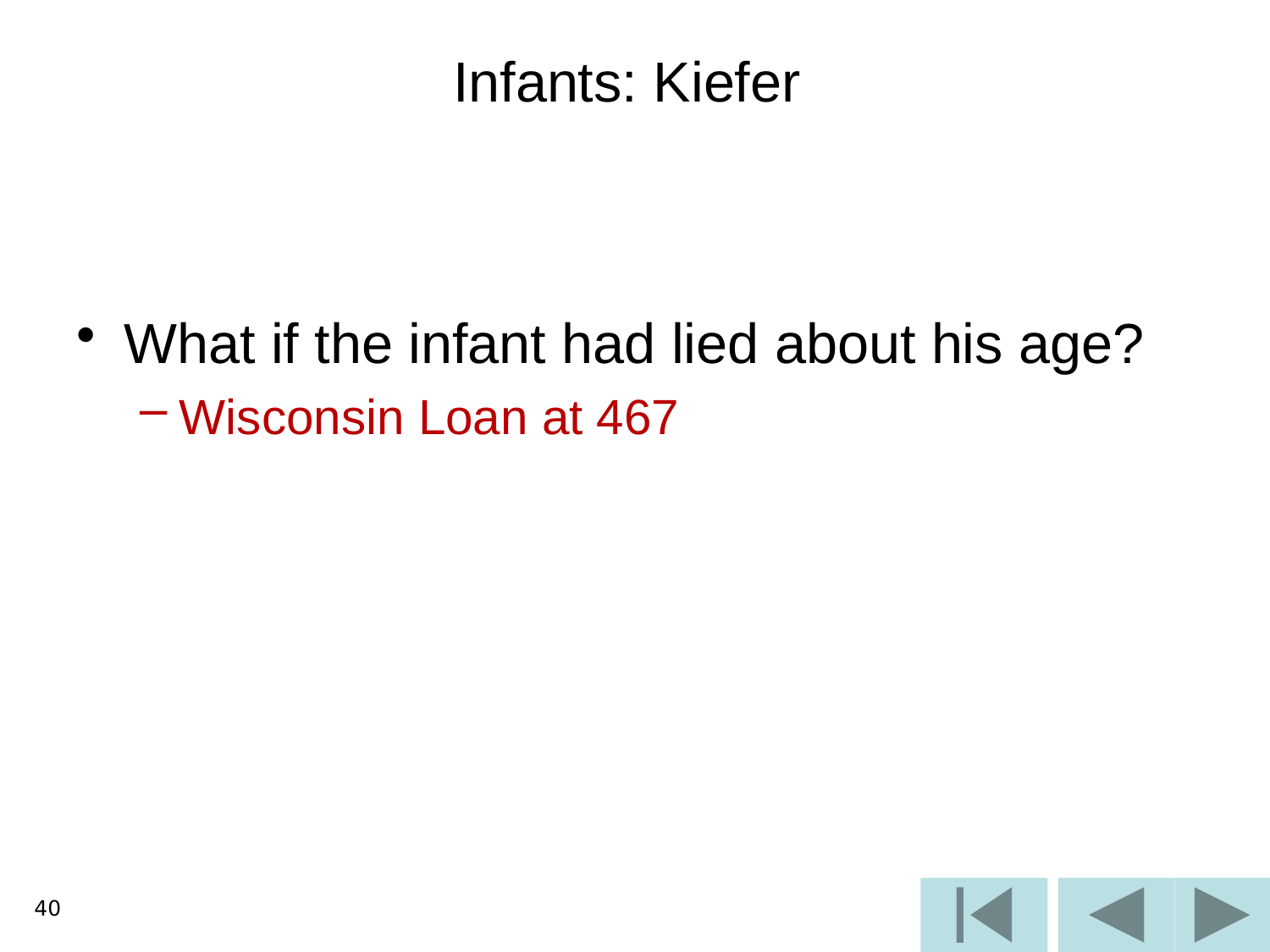

# Infants: Kiefer

What if the infant had lied about his age?
Wisconsin Loan at 467

40